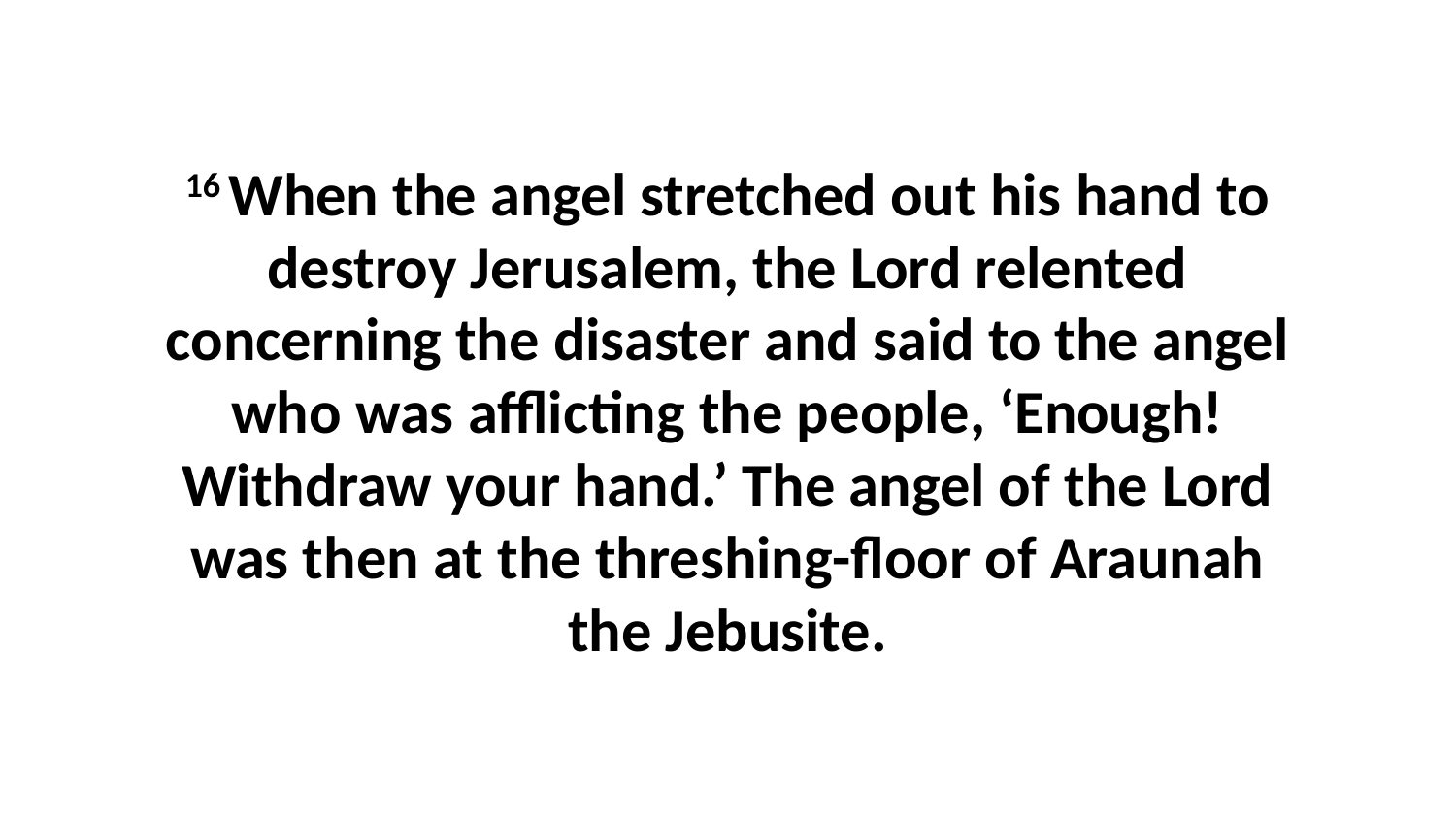

16 When the angel stretched out his hand to destroy Jerusalem, the Lord relented concerning the disaster and said to the angel who was afflicting the people, ‘Enough! Withdraw your hand.’ The angel of the Lord was then at the threshing-floor of Araunah the Jebusite.